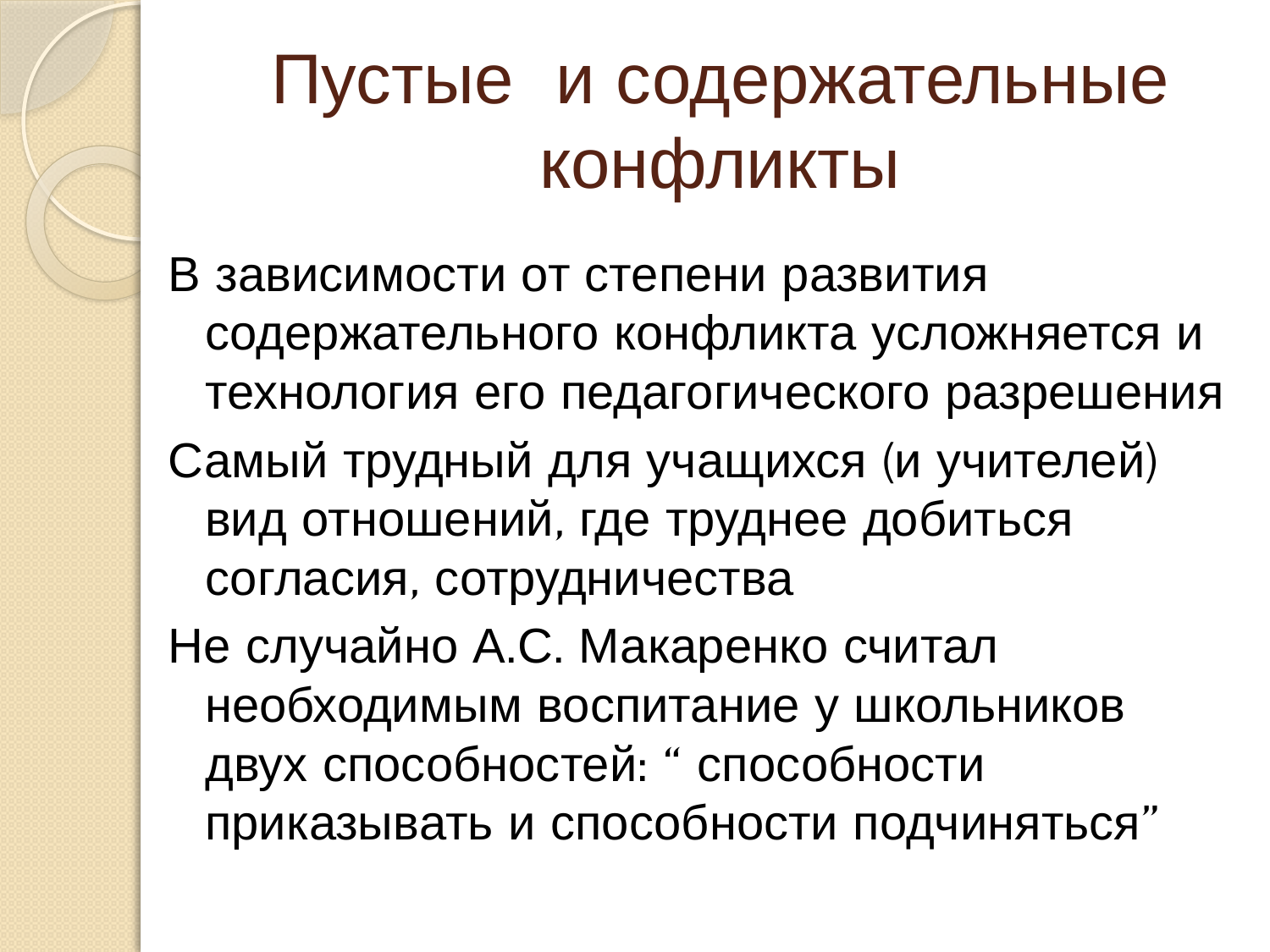

# Пустые  и содержательные конфликты
В зависимости от степени развития содержательного конфликта усложняется и технология его педагогического разрешения
Самый трудный для учащихся (и учителей) вид отношений, где труднее добиться согласия, сотрудничества
Не случайно А.С. Макаренко считал необходимым воспитание у школьников двух способностей: “ способности приказывать и способности подчиняться”